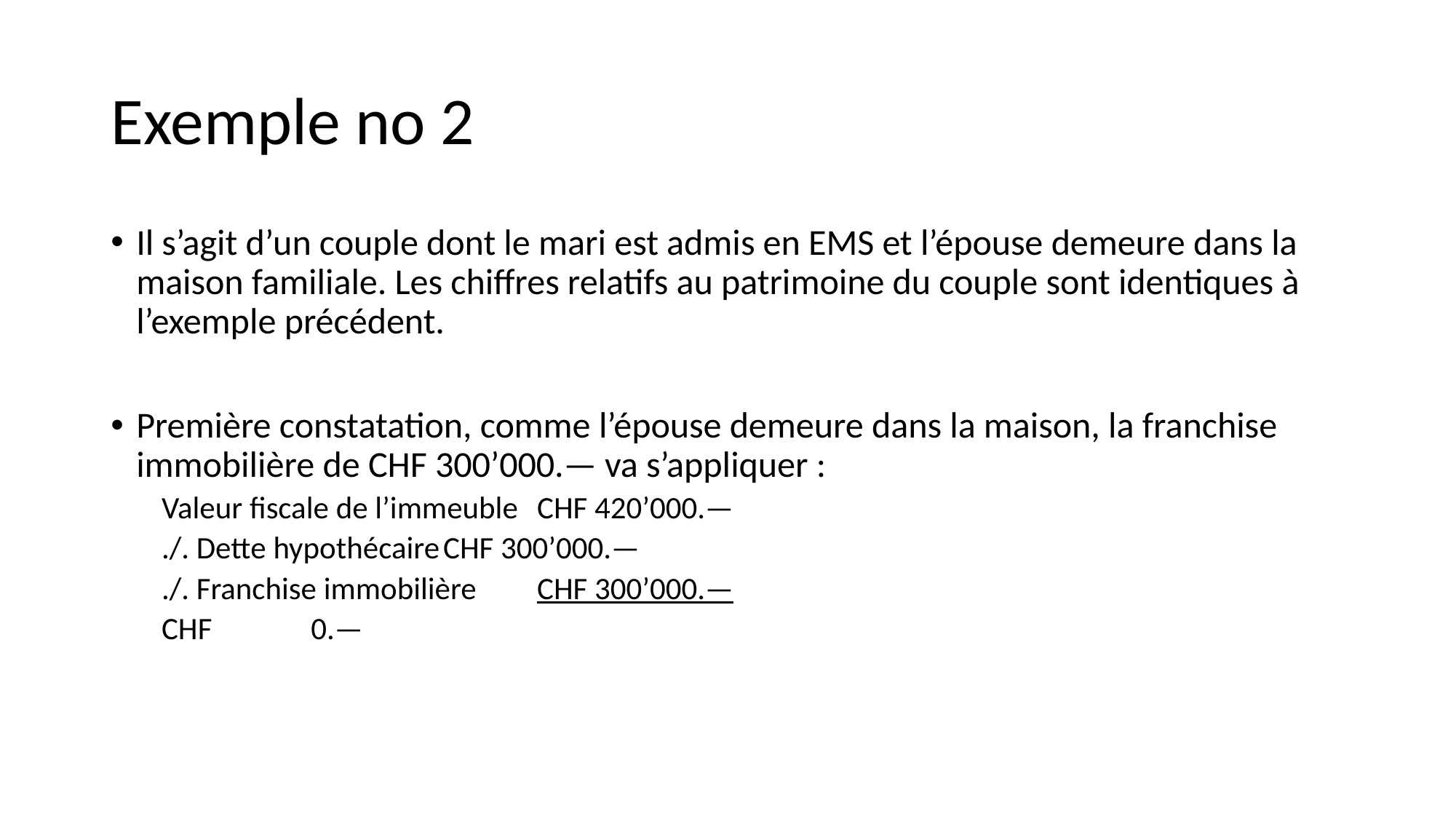

# Exemple no 2
Il s’agit d’un couple dont le mari est admis en EMS et l’épouse demeure dans la maison familiale. Les chiffres relatifs au patrimoine du couple sont identiques à l’exemple précédent.

Première constatation, comme l’épouse demeure dans la maison, la franchise immobilière de CHF 300’000.— va s’appliquer :
	Valeur fiscale de l’immeuble			CHF 420’000.—
	./. Dette hypothécaire				CHF 300’000.—
	./. Franchise immobilière			CHF 300’000.—
							CHF              0.—